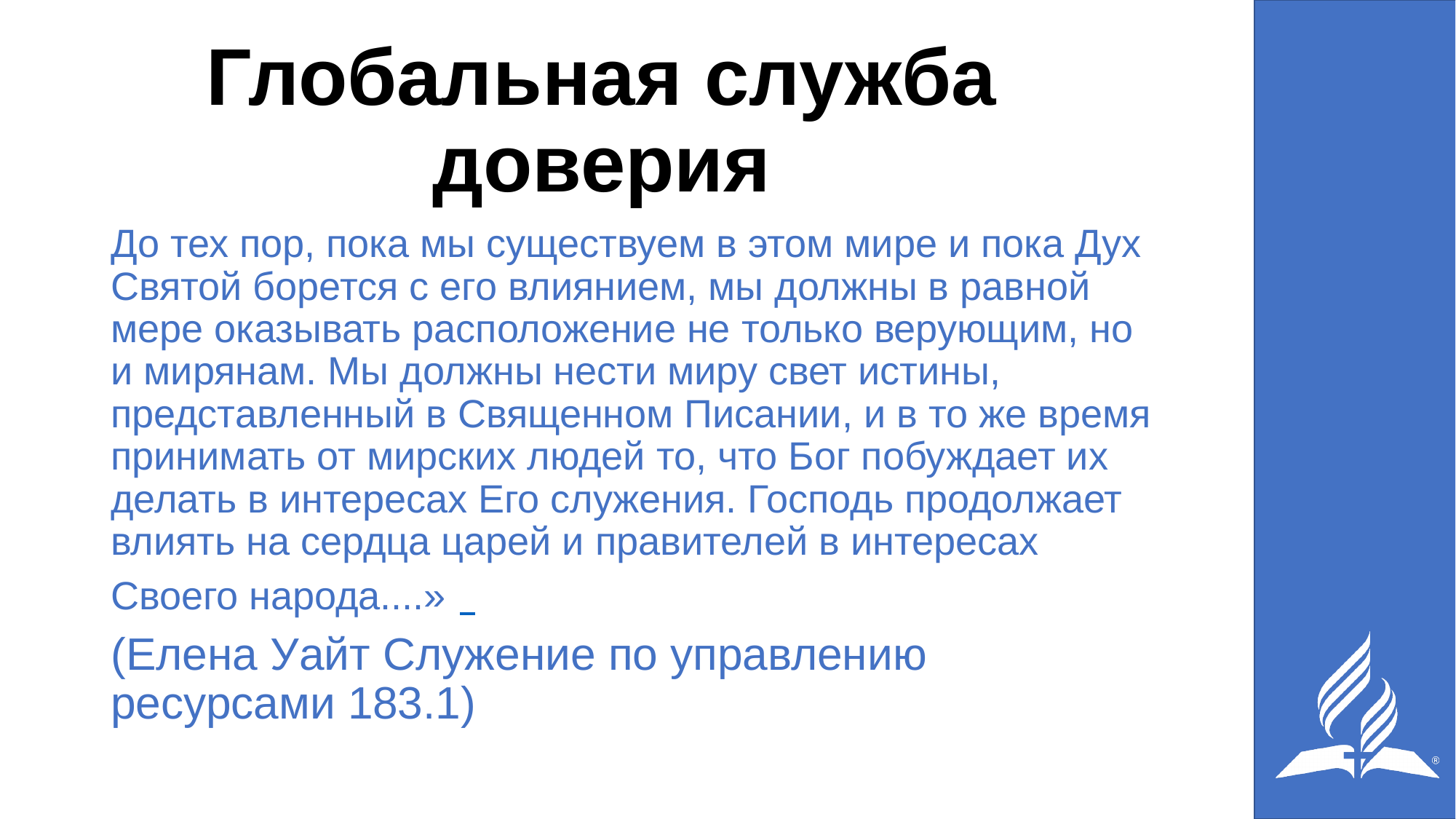

# Глобальная служба доверия
До тех пор, пока мы существуем в этом мире и пока Дух Святой борется с его влиянием, мы должны в равной мере оказывать расположение не только верующим, но и мирянам. Мы должны нести миру свет истины, представленный в Священном Писании, и в то же время принимать от мирских людей то, что Бог побуждает их делать в интересах Его служения. Господь продолжает влиять на сердца царей и правителей в интересах Своего народа....»
(Елена Уайт Служение по управлению ресурсами 183.1)